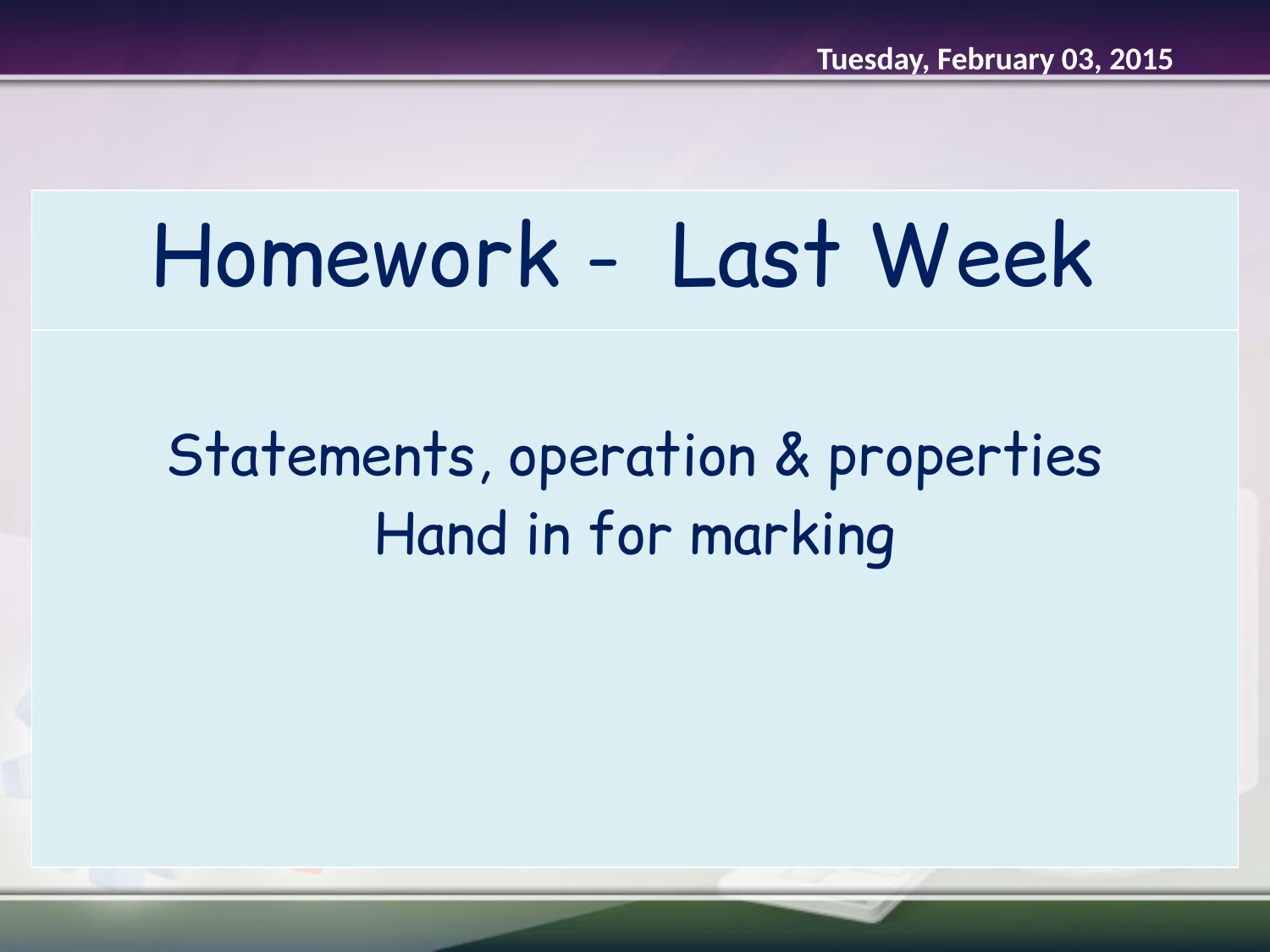

Tuesday, February 03, 2015
| Homework - Last Week |
| --- |
| Statements, operation & properties Hand in for marking |